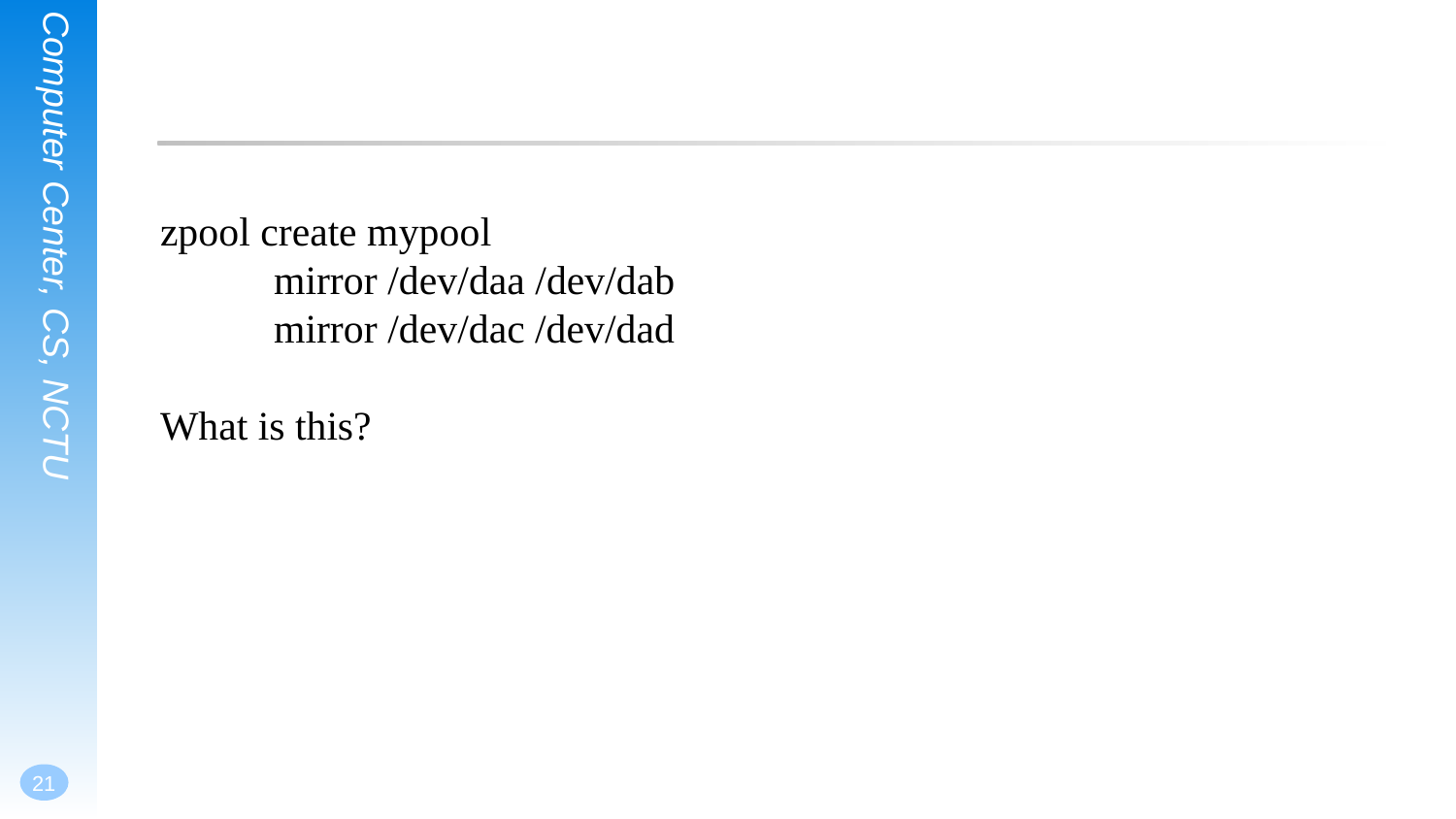

#
zpool create mypool
mirror /dev/daa /dev/dab
mirror /dev/dac /dev/dad

What is this?